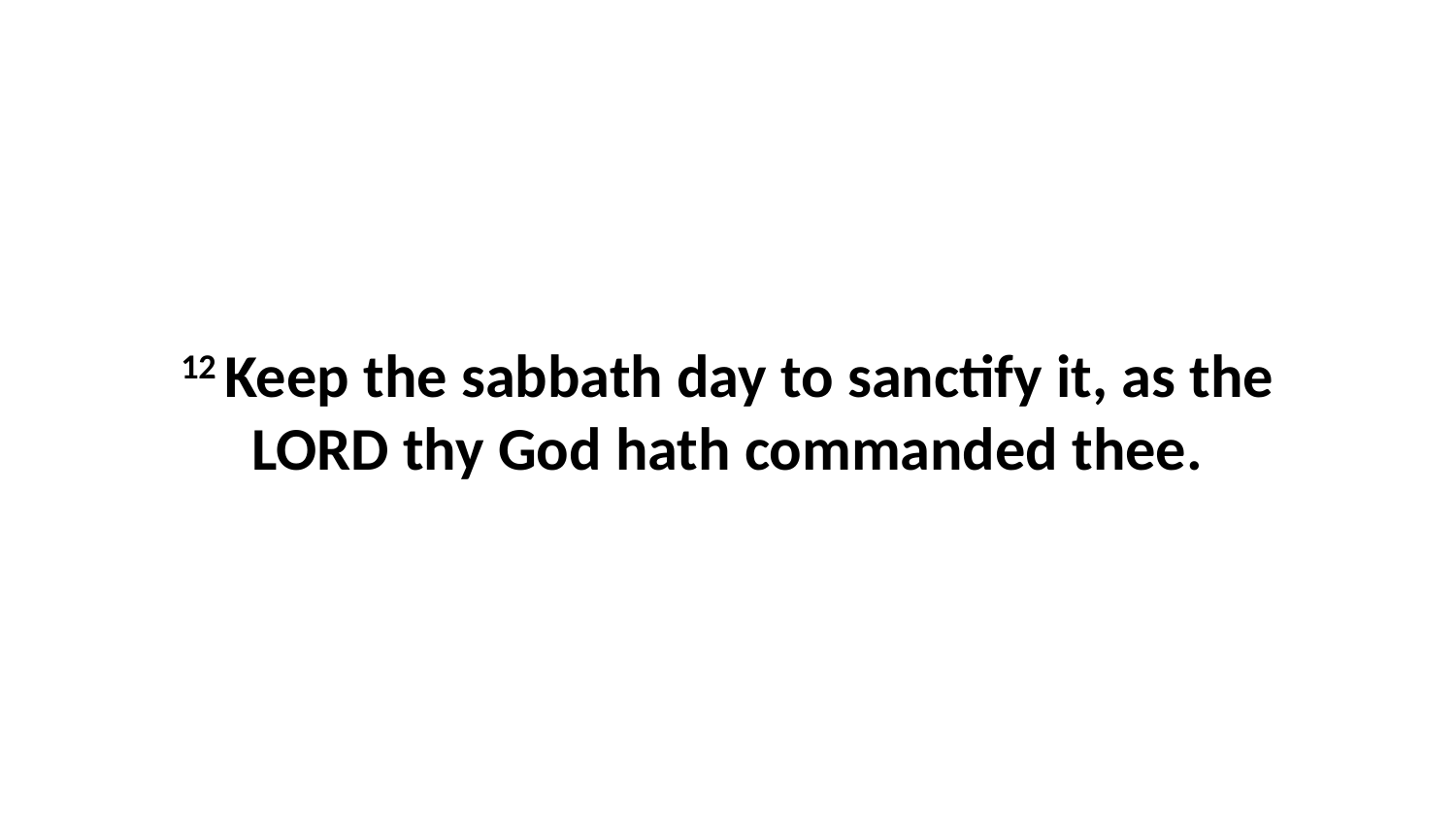

12 Keep the sabbath day to sanctify it, as the LORD thy God hath commanded thee.